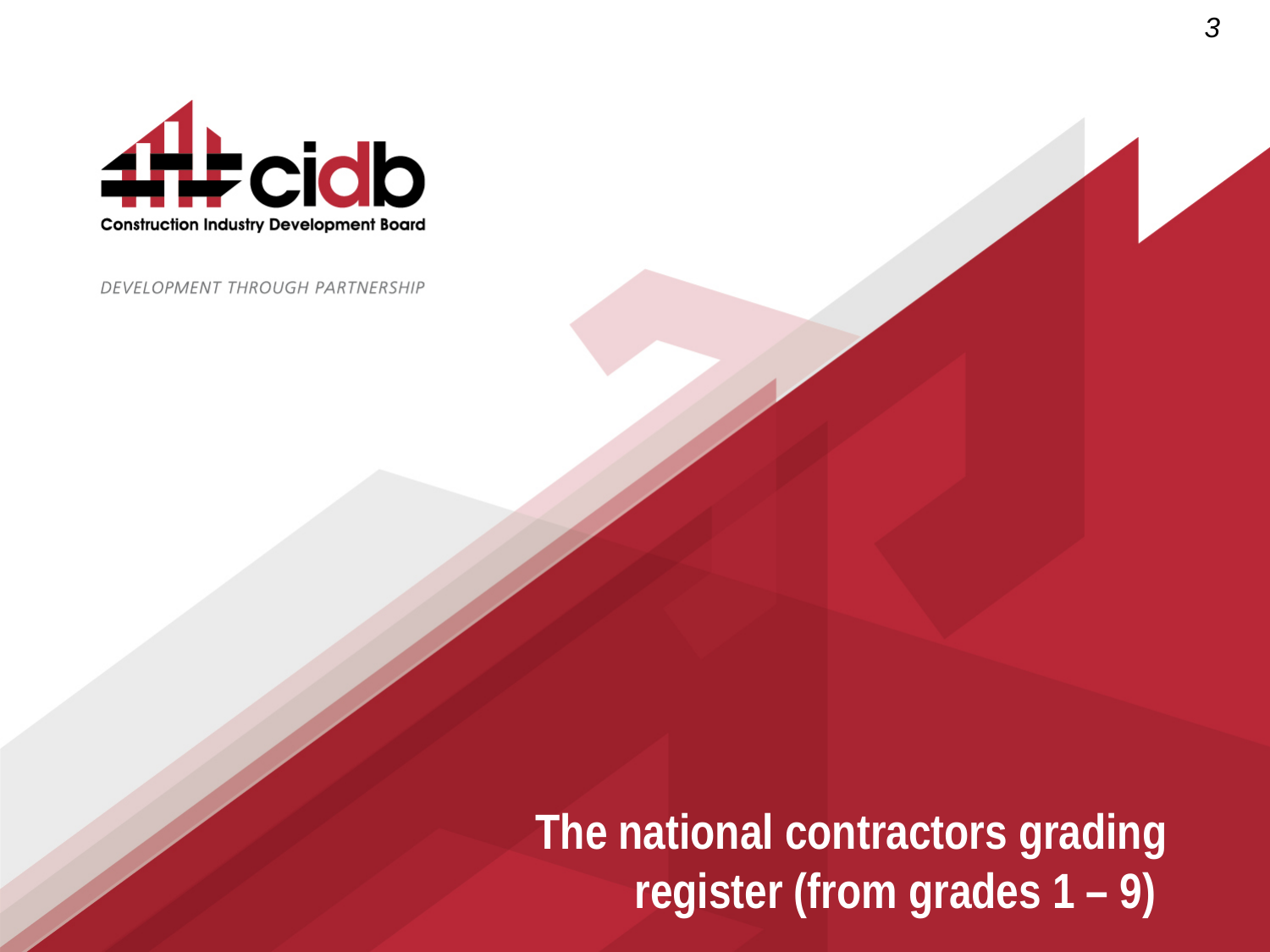

# The national contractors grading register (from grades 1 – 9)